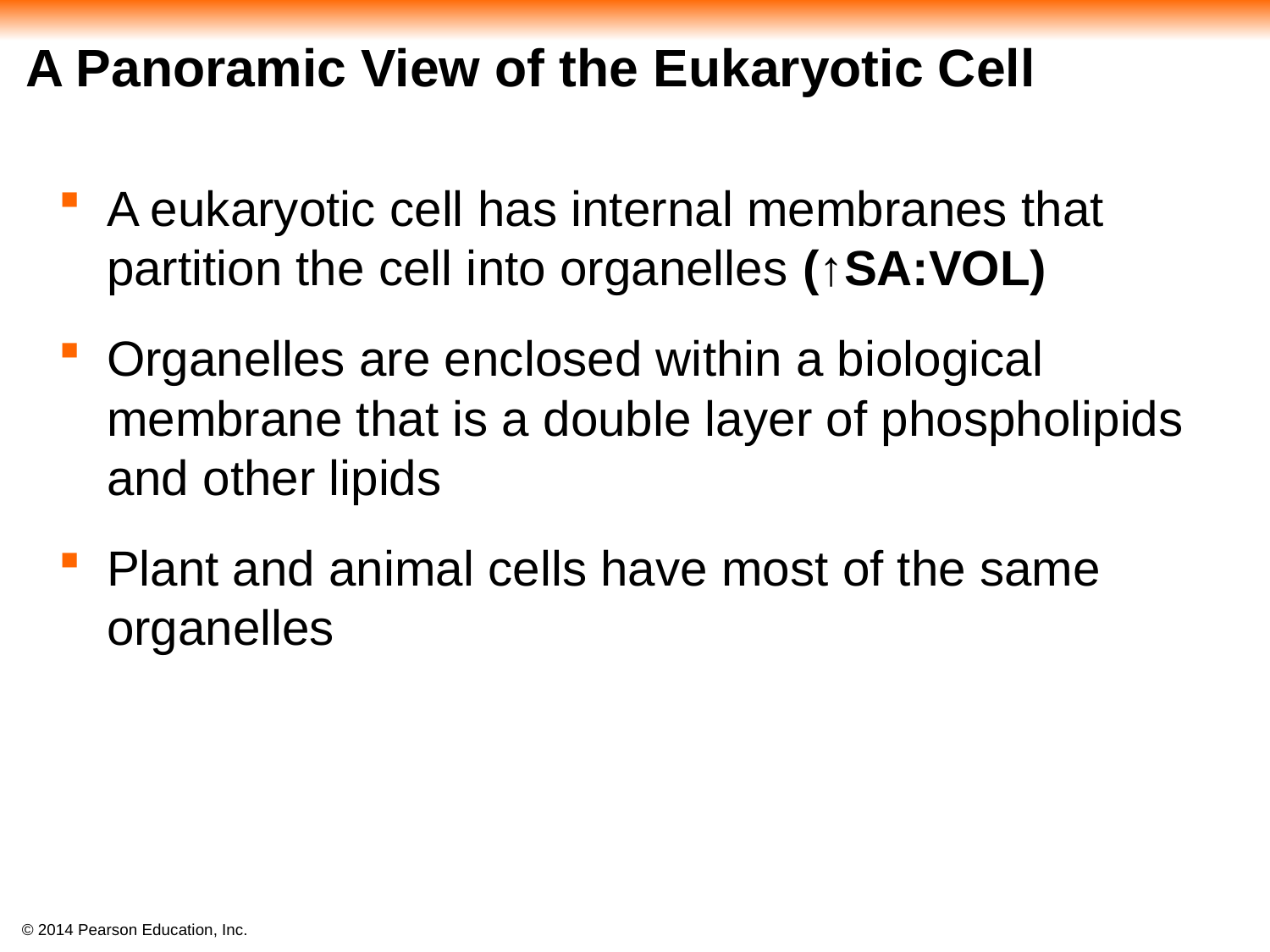

# A Panoramic View of the Eukaryotic Cell
A eukaryotic cell has internal membranes that partition the cell into organelles (↑SA:VOL)
Organelles are enclosed within a biological membrane that is a double layer of phospholipids and other lipids
Plant and animal cells have most of the same organelles